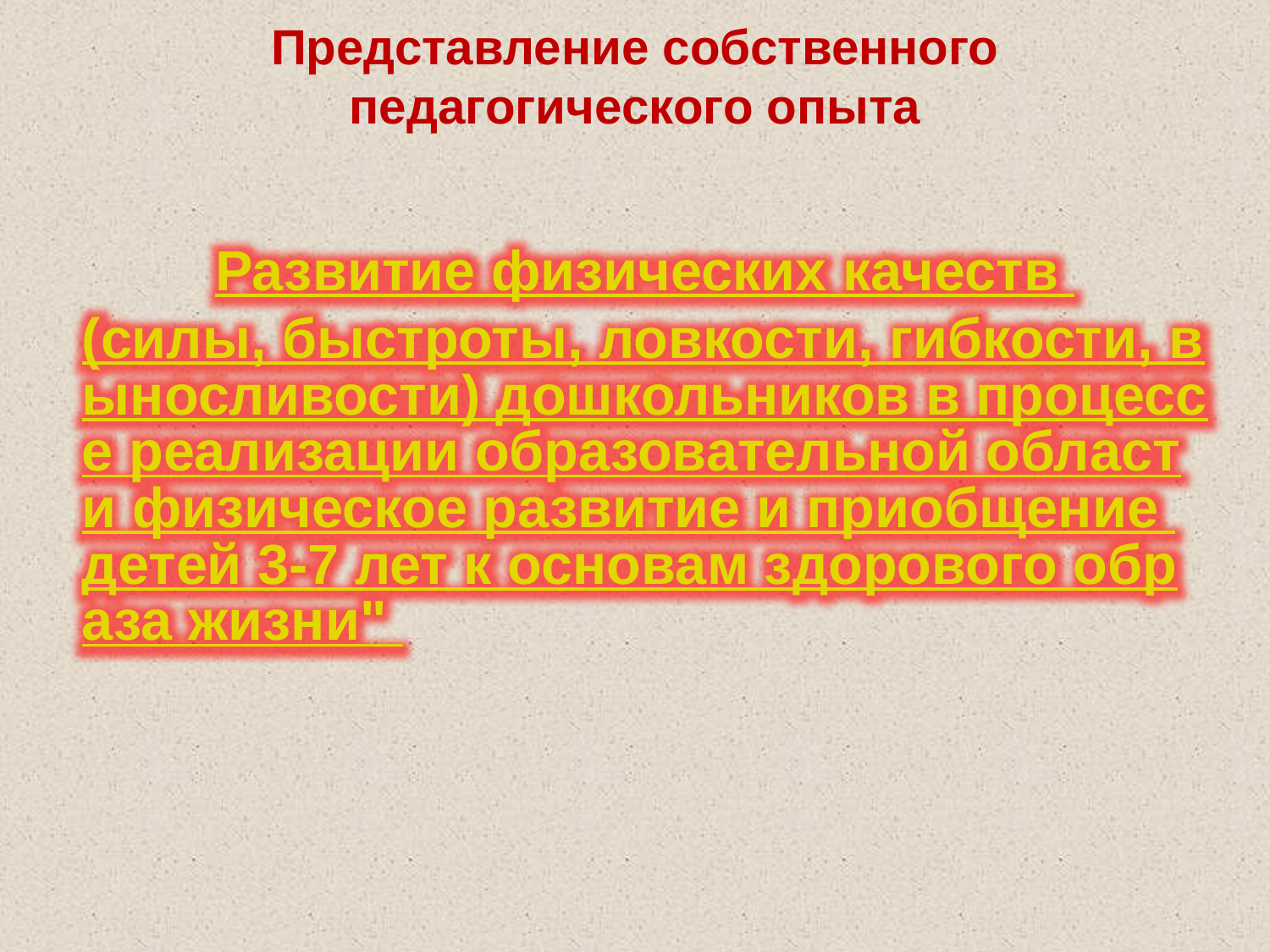

# Представление собственного педагогического опыта
Развитие физических качеств
(силы, быстроты, ловкости, гибкости, выносливости) дошкольников в процессе реализации образовательной области физическое развитие и приобщение детей 3-7 лет к основам здорового образа жизни"